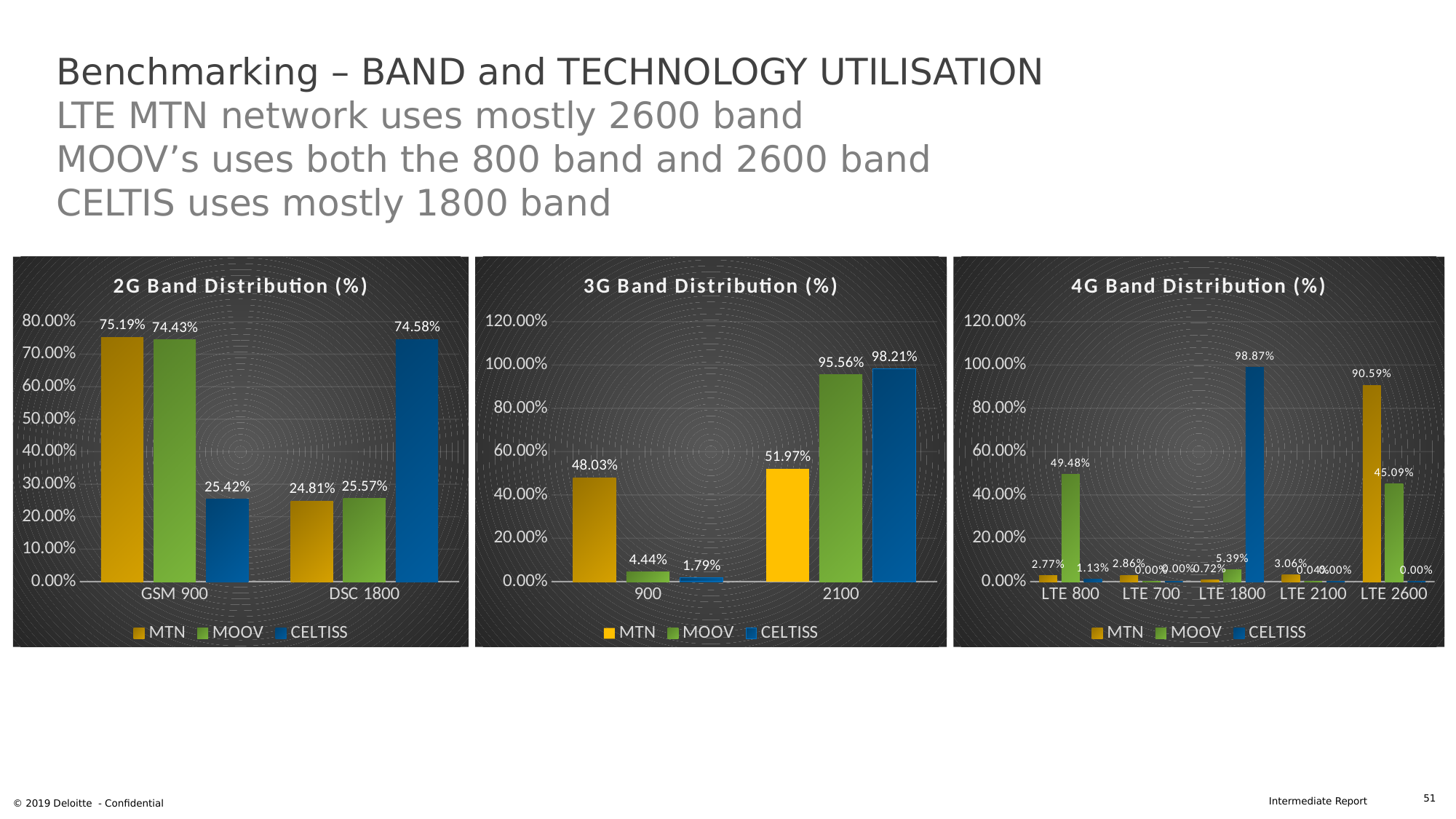

# Benchmarking – BAND and TECHNOLOGY UTILISATION LTE MTN network uses mostly 2600 band MOOV’s uses both the 800 band and 2600 band CELTIS uses mostly 1800 band

### Chart: 2G Band Distribution (%)

| Category | MTN | MOOV | CELTISS |
|---|---|---|---|
| GSM 900 | 0.7519 | 0.7443 | 0.2542 |
| DSC 1800 | 0.2481 | 0.2557 | 0.7458 |

### Chart: 3G Band Distribution (%)

| Category | MTN | MOOV | CELTISS |
|---|---|---|---|
| 900 | 0.4803 | 0.0444 | 0.0179 |
| 2100 | 0.5197 | 0.9556 | 0.9821 |

### Chart: 4G Band Distribution (%)

| Category | MTN | MOOV | CELTISS |
|---|---|---|---|
| LTE 800 | 0.0277 | 0.4948 | 0.0113 |
| LTE 700 | 0.0286 | 0.0 | 0.0 |
| LTE 1800 | 0.0072 | 0.0539 | 0.9887 |
| LTE 2100 | 0.0306 | 0.0004 | 0.0 |
| LTE 2600 | 0.9059 | 0.4509 | 0.0 |
51
© 2019 Deloitte  - Confidential